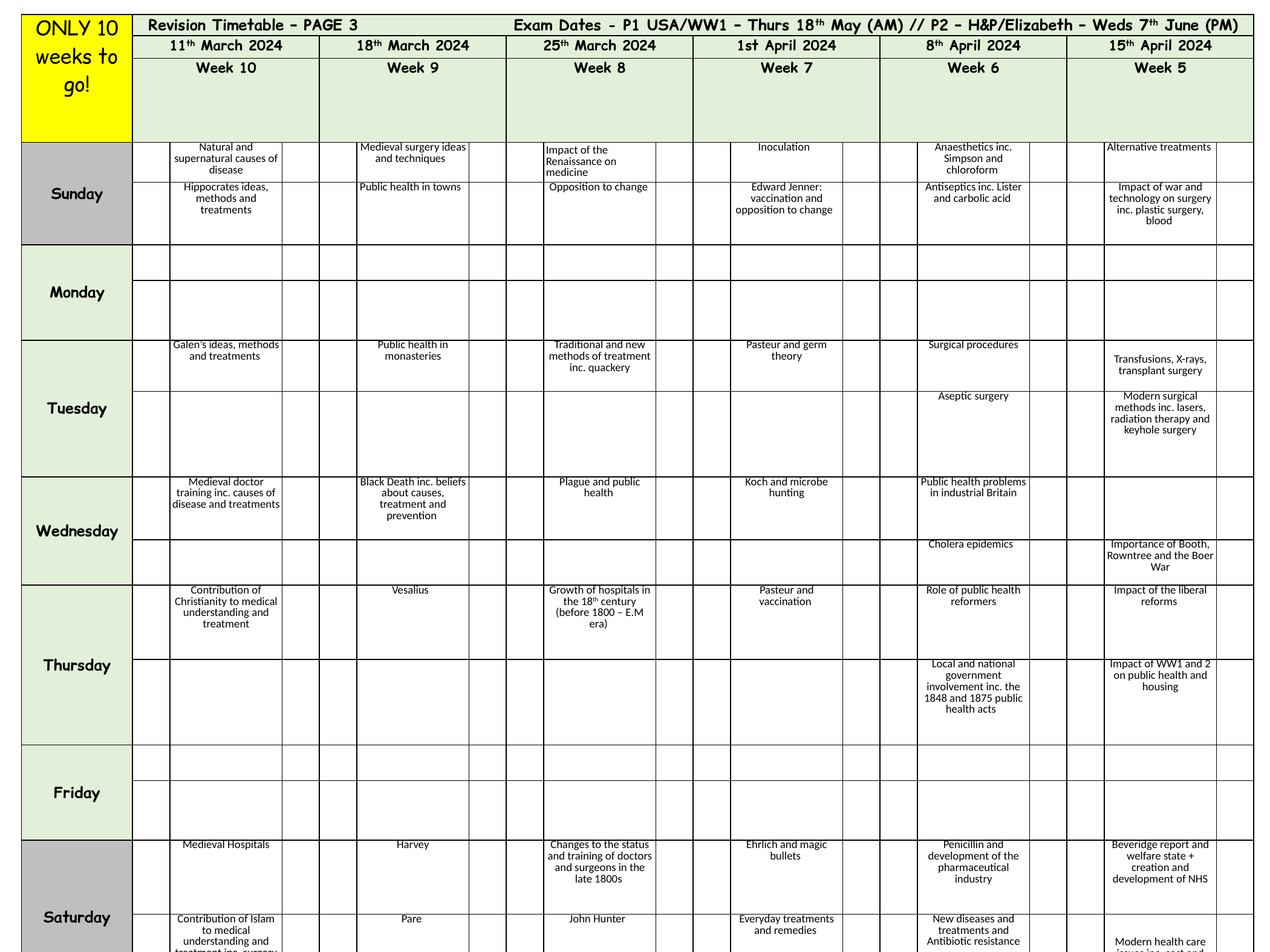

| ONLY 10 weeks to go! | Revision Timetable – PAGE 3 Exam Dates - P1 USA/WW1 – Thurs 18th May (AM) // P2 – H&P/Elizabeth – Weds 7th June (PM) |  |  |  |  |  |  |  |  |  |  |  |  |  |  |  |  |  |
| --- | --- | --- | --- | --- | --- | --- | --- | --- | --- | --- | --- | --- | --- | --- | --- | --- | --- | --- |
|  | 11th March 2024 |  |  | 18th March 2024 |  |  | 25th March 2024 |  |  | 1st April 2024 |  |  | 8th April 2024 |  |  | 15th April 2024 |  |  |
|  | Week 10 |  |  | Week 9 |  |  | Week 8 |  |  | Week 7 |  |  | Week 6 |  |  | Week 5 |  |  |
| Sunday |  | Natural and supernatural causes of disease |  |  | Medieval surgery ideas and techniques |  |  | Impact of the Renaissance on medicine |  |  | Inoculation |  |  | Anaesthetics inc. Simpson and chloroform |  |  | Alternative treatments |  |
|  |  | Hippocrates ideas, methods and treatments |  |  | Public health in towns |  |  | Opposition to change |  |  | Edward Jenner: vaccination and opposition to change |  |  | Antiseptics inc. Lister and carbolic acid |  |  | Impact of war and technology on surgery inc. plastic surgery, blood |  |
| Monday |  |  |  |  |  |  |  |  |  |  |  |  |  |  |  |  |  |  |
|  |  |  |  |  |  |  |  |  |  |  |  |  |  |  |  |  |  |  |
| Tuesday |  | Galen’s ideas, methods and treatments |  |  | Public health in monasteries |  |  | Traditional and new methods of treatment inc. quackery |  |  | Pasteur and germ theory |  |  | Surgical procedures |  |  | Transfusions, X-rays, transplant surgery |  |
|  |  |  |  |  |  |  |  |  |  |  |  |  |  | Aseptic surgery |  |  | Modern surgical methods inc. lasers, radiation therapy and keyhole surgery |  |
| Wednesday |  | Medieval doctor training inc. causes of disease and treatments |  |  | Black Death inc. beliefs about causes, treatment and prevention |  |  | Plague and public health |  |  | Koch and microbe hunting |  |  | Public health problems in industrial Britain |  |  |  |  |
|  |  |  |  |  |  |  |  |  |  |  |  |  |  | Cholera epidemics |  |  | Importance of Booth, Rowntree and the Boer War |  |
| Thursday |  | Contribution of Christianity to medical understanding and treatment |  |  | Vesalius |  |  | Growth of hospitals in the 18th century (before 1800 – E.M era) |  |  | Pasteur and vaccination |  |  | Role of public health reformers |  |  | Impact of the liberal reforms |  |
|  |  |  |  |  |  |  |  |  |  |  |  |  |  | Local and national government involvement inc. the 1848 and 1875 public health acts |  |  | Impact of WW1 and 2 on public health and housing |  |
| Friday |  |  |  |  |  |  |  |  |  |  |  |  |  |  |  |  |  |  |
|  |  |  |  |  |  |  |  |  |  |  |  |  |  |  |  |  |  |  |
| Saturday |  | Medieval Hospitals |  |  | Harvey |  |  | Changes to the status and training of doctors and surgeons in the late 1800s |  |  | Ehrlich and magic bullets |  |  | Penicillin and development of the pharmaceutical industry |  |  | Beveridge report and welfare state + creation and development of NHS |  |
|  |  | Contribution of Islam to medical understanding and treatment inc. surgery |  |  | Pare |  |  | John Hunter |  |  | Everyday treatments and remedies |  |  | New diseases and treatments and Antibiotic resistance |  |  | Modern health care issues inc. cost and choices |  |